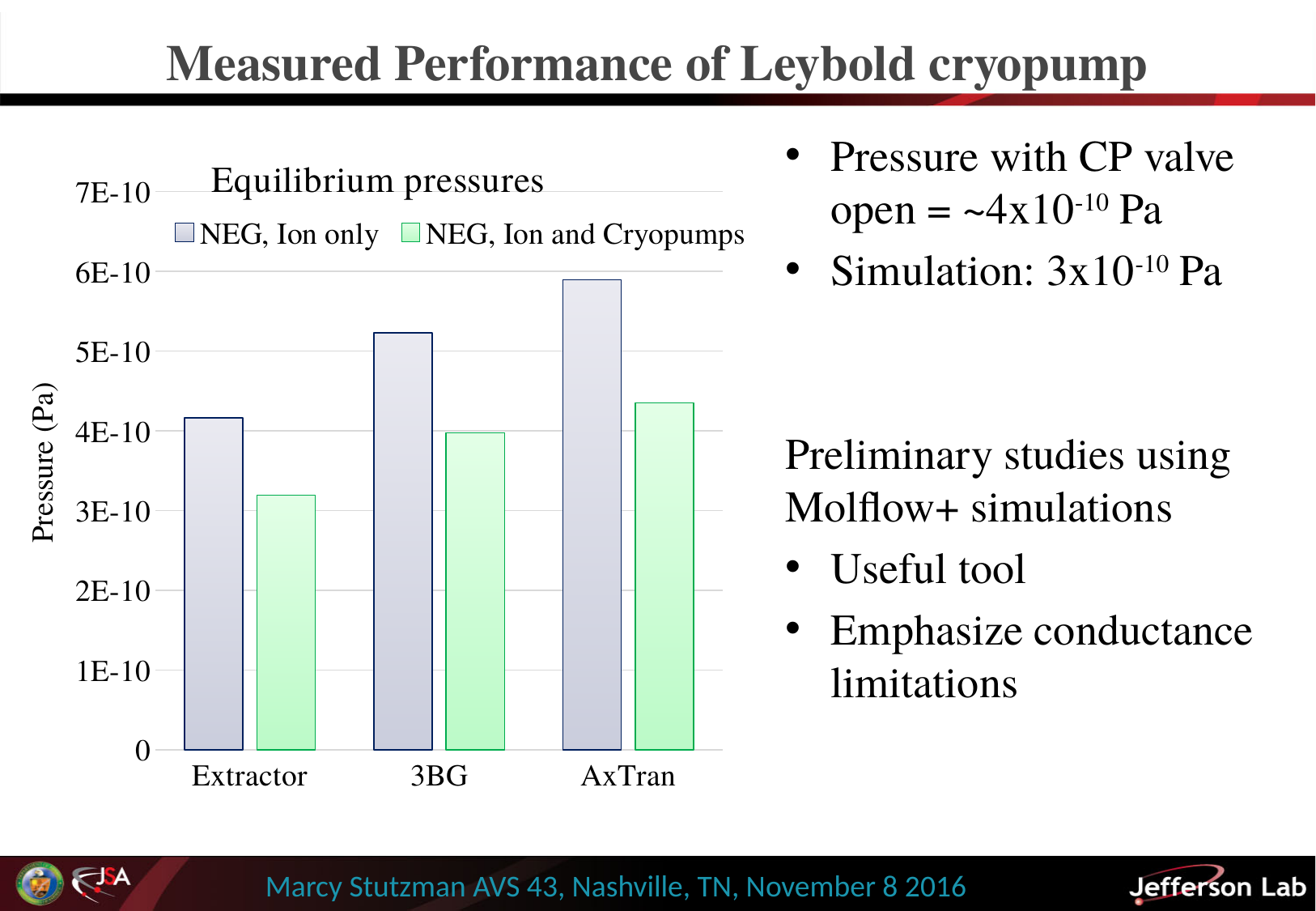

# Measured Performance of Leybold cryopump

### Chart: Equilibrium pressures

| Category |  |  |
|---|---|---|
|  | 4.1629000000000007e-10 | 3.192e-10 |
|  | 5.226900000000001e-10 | 3.9767e-10 |
|  | 5.891900000000002e-10 | 4.3491e-10 |
Pressure with CP valve open = ~4x10-10 Pa
Simulation: 3x10-10 Pa

Preliminary studies using Molflow+ simulations
Useful tool
Emphasize conductance limitations